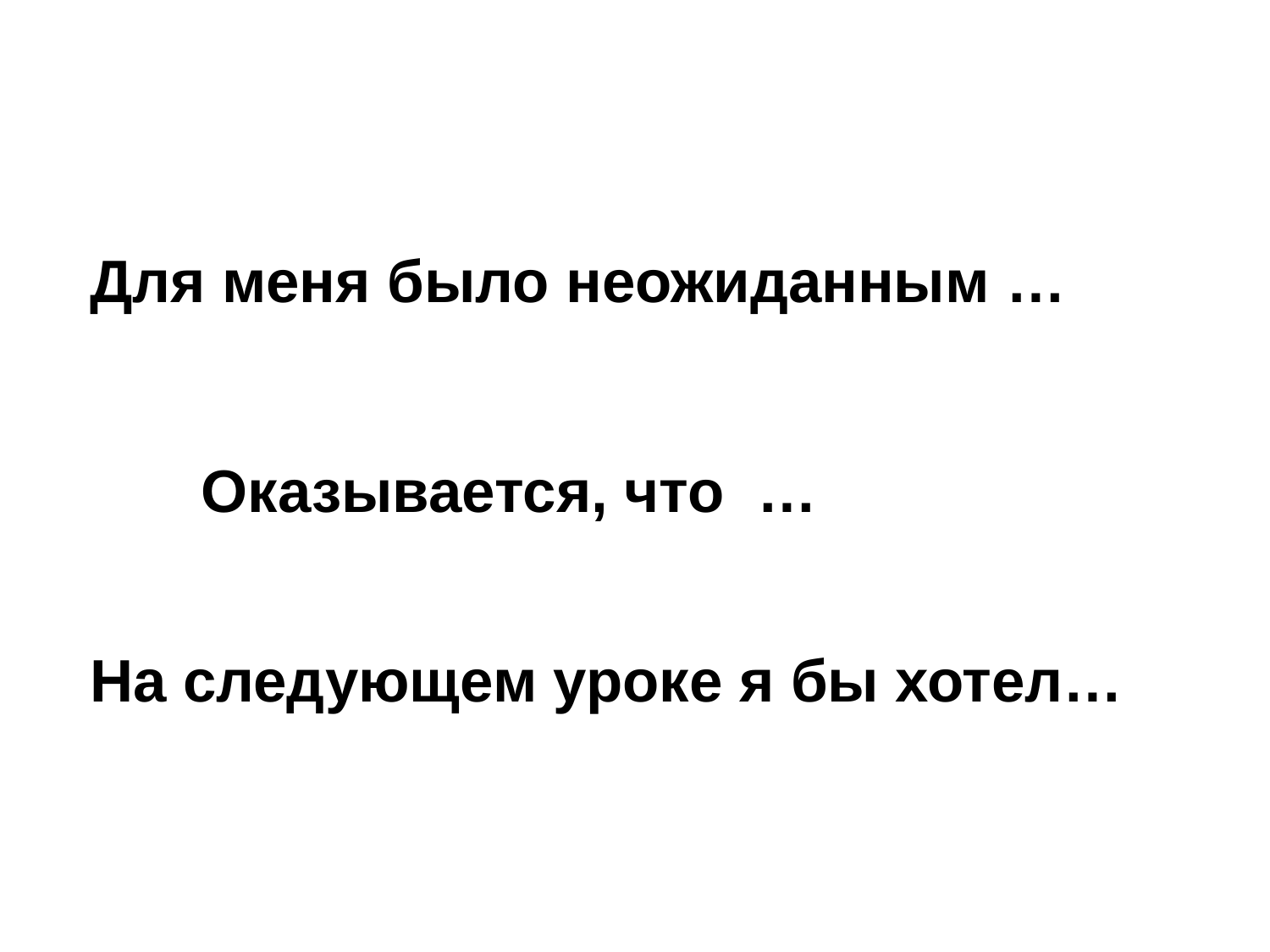

Для меня было неожиданным …
Оказывается, что  …
На следующем уроке я бы хотел…